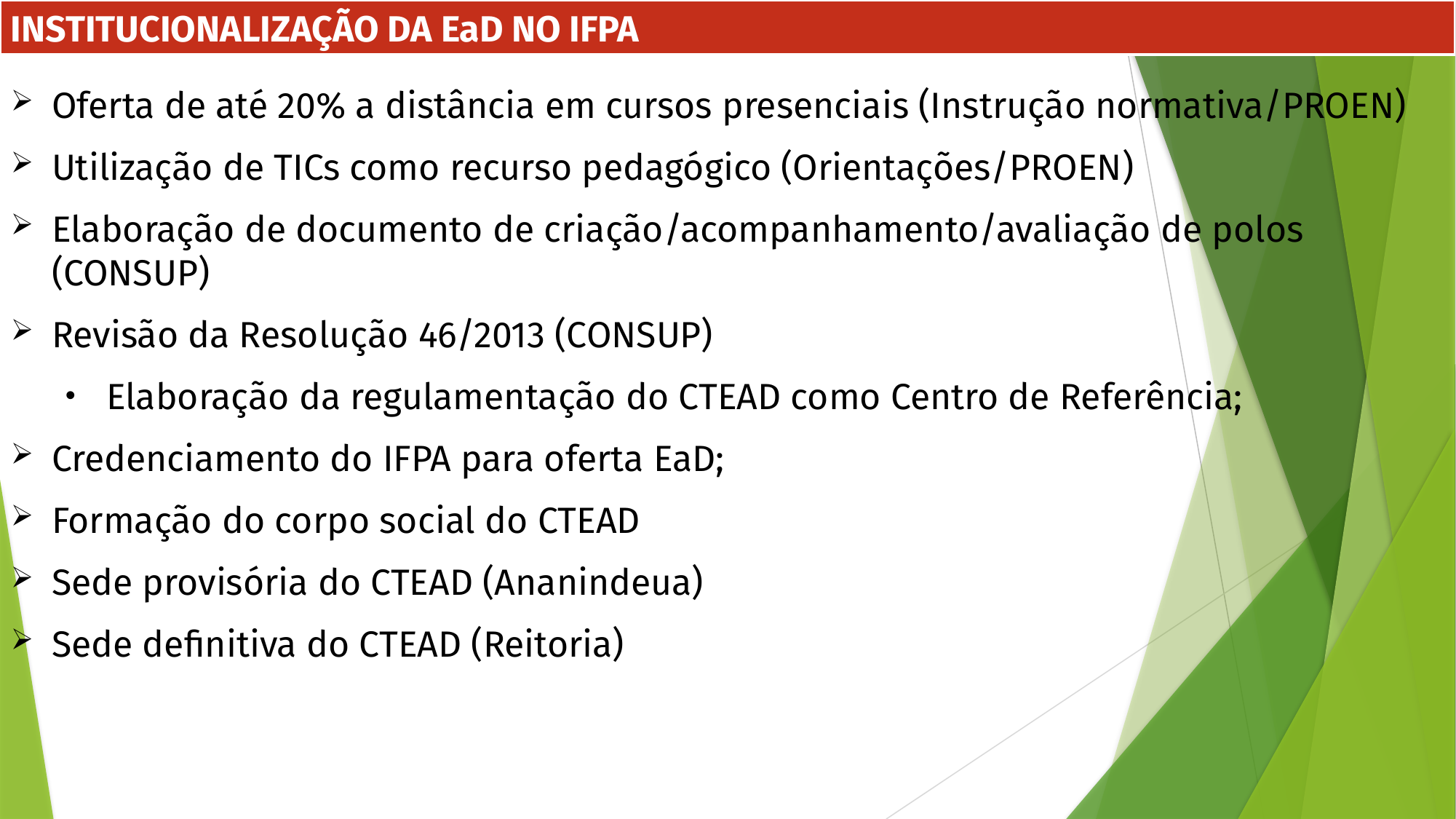

INSTITUCIONALIZAÇÃO DA EaD NO IFPA
Oferta de até 20% a distância em cursos presenciais (Instrução normativa/PROEN)
Utilização de TICs como recurso pedagógico (Orientações/PROEN)
Elaboração de documento de criação/acompanhamento/avaliação de polos (CONSUP)
Revisão da Resolução 46/2013 (CONSUP)
Elaboração da regulamentação do CTEAD como Centro de Referência;
Credenciamento do IFPA para oferta EaD;
Formação do corpo social do CTEAD
Sede provisória do CTEAD (Ananindeua)
Sede definitiva do CTEAD (Reitoria)